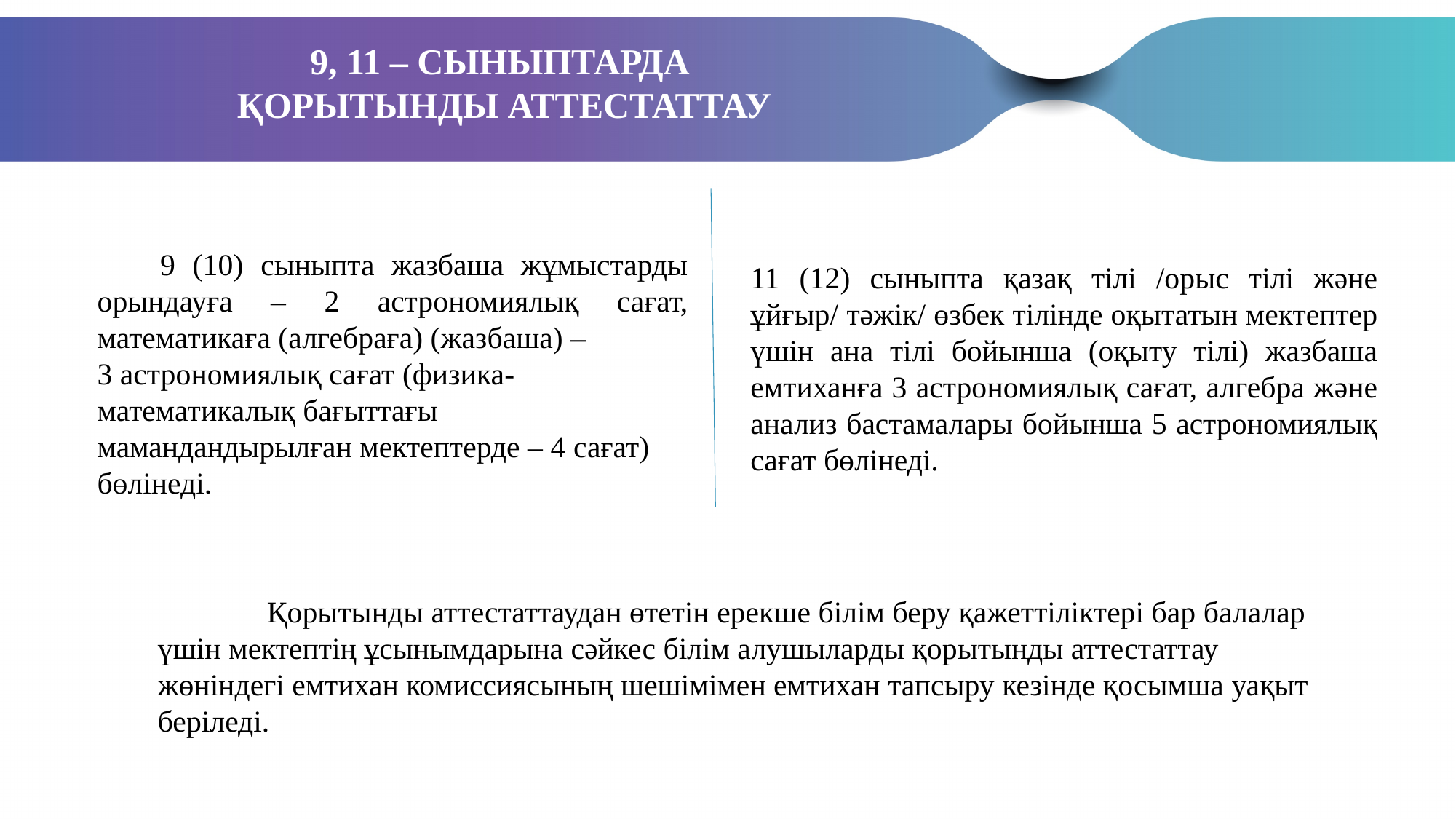

9, 11 – СЫНЫПТАРДА
 ҚОРЫТЫНДЫ АТТЕСТАТТАУ
    9 (10) сыныпта жазбаша жұмыстарды орындауға – 2 астрономиялық сағат, математикаға (алгебраға) (жазбаша) –
3 астрономиялық сағат (физика-математикалық бағыттағы мамандандырылған мектептерде – 4 сағат) бөлінеді.

11 (12) сыныпта қазақ тілі /орыс тілі және ұйғыр/ тәжік/ өзбек тілінде оқытатын мектептер үшін ана тілі бойынша (оқыту тілі) жазбаша емтиханға 3 астрономиялық сағат, алгебра және анализ бастамалары бойынша 5 астрономиялық сағат бөлінеді.
	Қорытынды аттестаттаудан өтетін ерекше білім беру қажеттіліктері бар балалар үшін мектептің ұсынымдарына сәйкес білім алушыларды қорытынды аттестаттау жөніндегі емтихан комиссиясының шешімімен емтихан тапсыру кезінде қосымша уақыт беріледі.